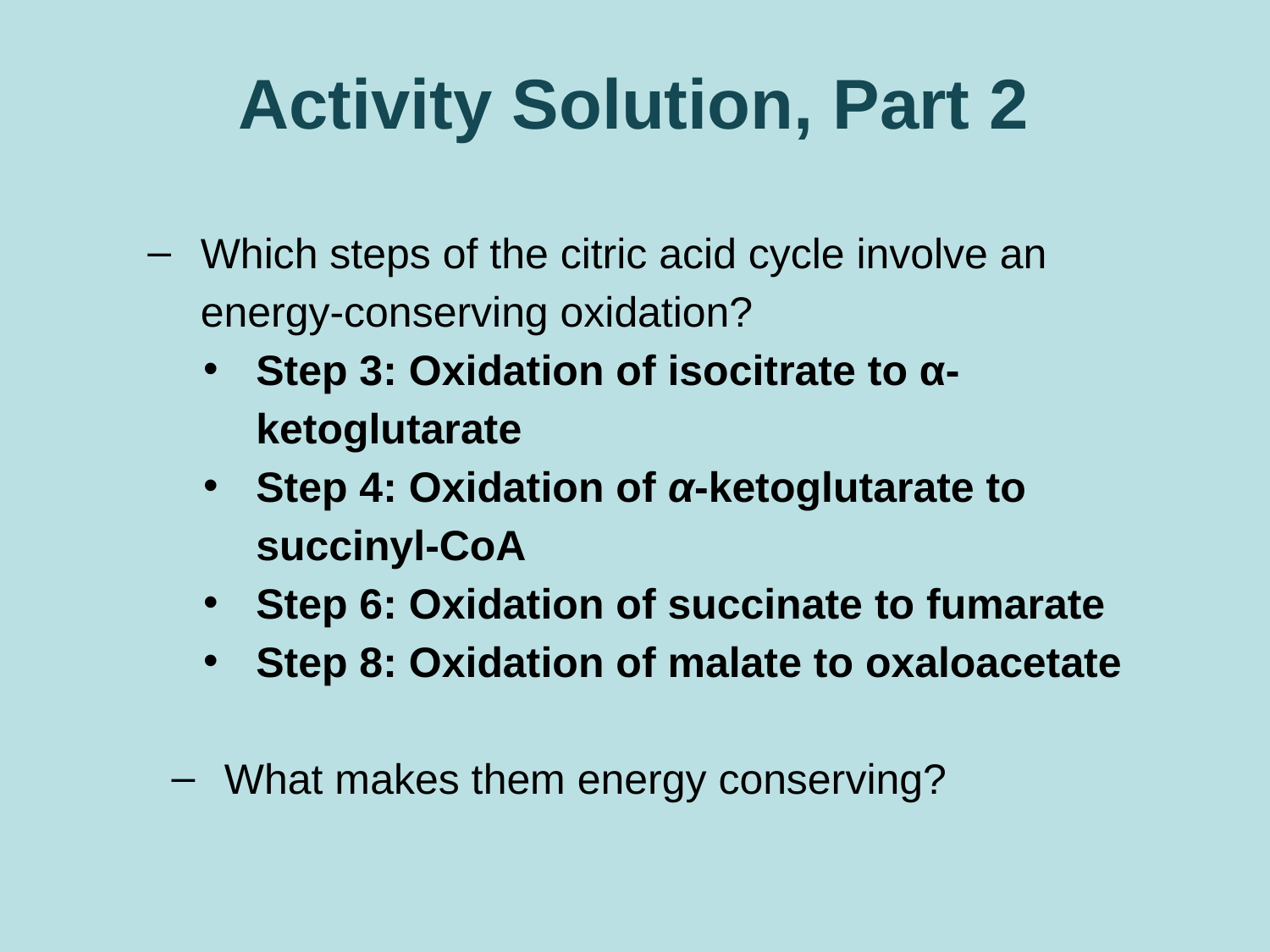

# Activity Solution, Part 2

Which steps of the citric acid cycle involve an energy-conserving oxidation?
Step 3: Oxidation of isocitrate to α-ketoglutarate
Step 4: Oxidation of α-ketoglutarate to succinyl-CoA
Step 6: Oxidation of succinate to fumarate
Step 8: Oxidation of malate to oxaloacetate

What makes them energy conserving?